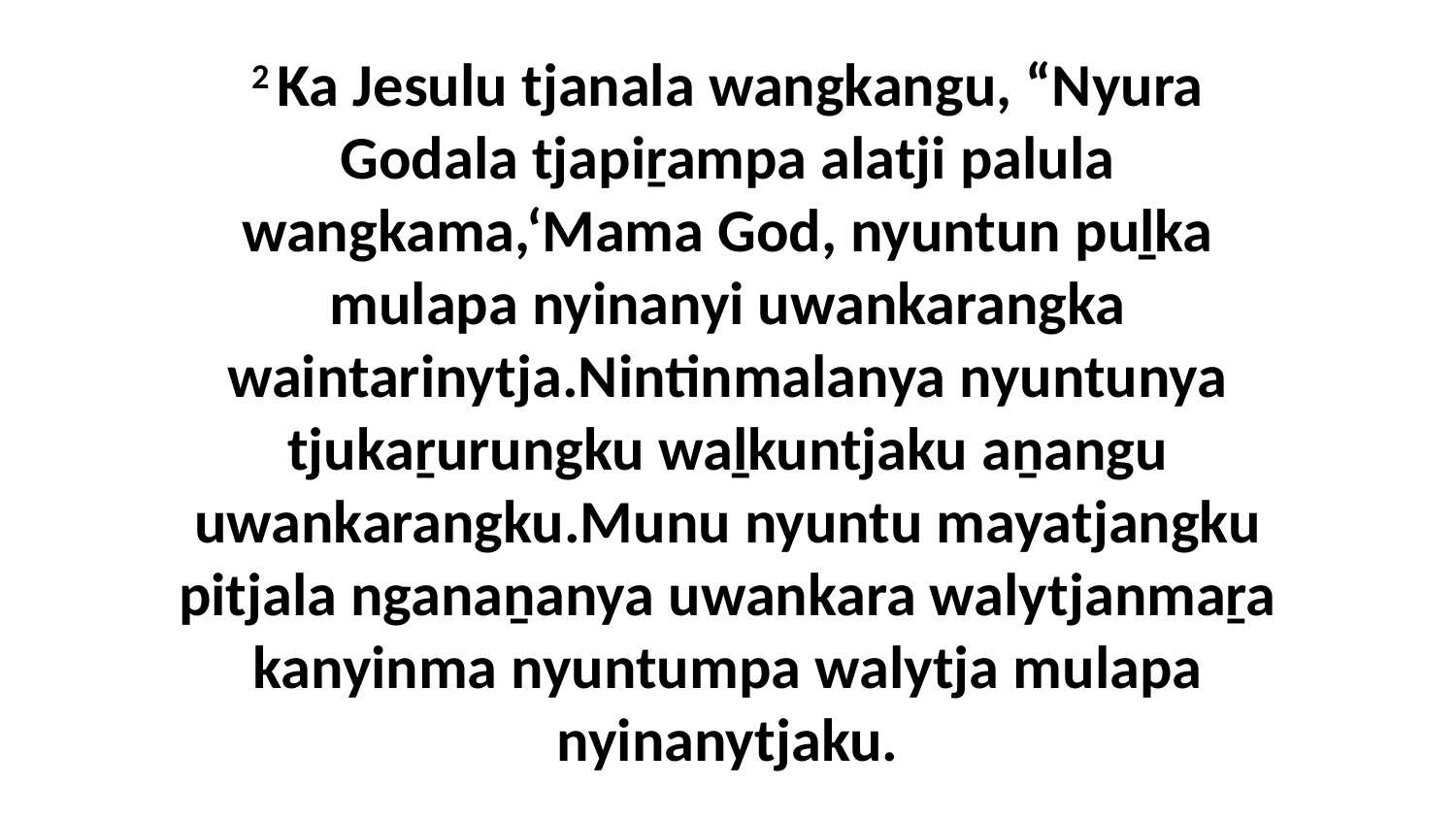

2 Ka Jesulu tjanala wangkangu, “Nyura Godala tjapiṟampa alatji palula wangkama,‘Mama God, nyuntun puḻka mulapa nyinanyi uwankarangka waintarinytja.Nintinmalanya nyuntunya tjukaṟurungku waḻkuntjaku aṉangu uwankarangku.Munu nyuntu mayatjangku pitjala nganaṉanya uwankara walytjanmaṟa kanyinma nyuntumpa walytja mulapa nyinanytjaku.